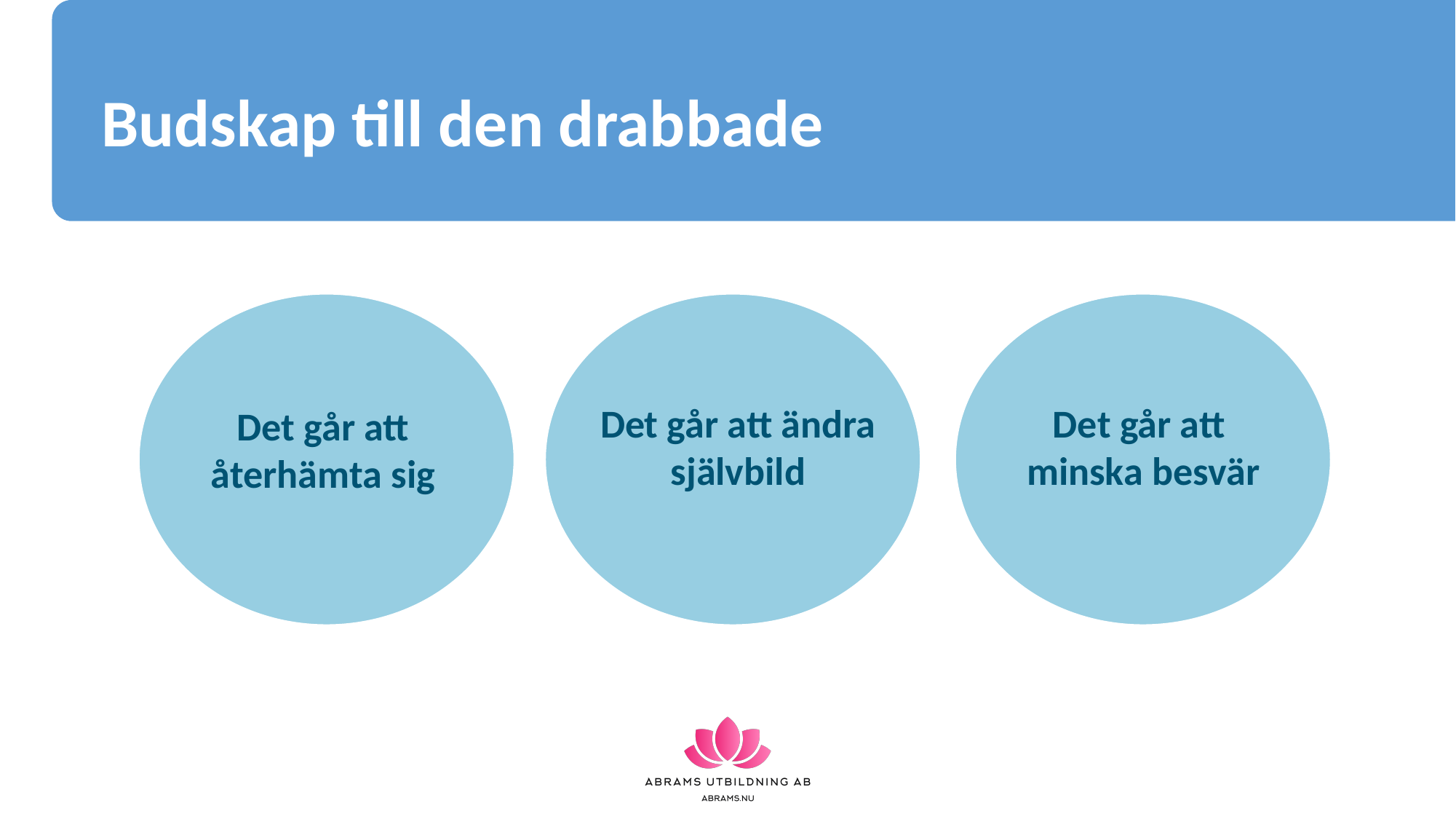

Budskap till den drabbade

Det går att
minska besvär
Det går att ändra självbild
Det går att återhämta sig